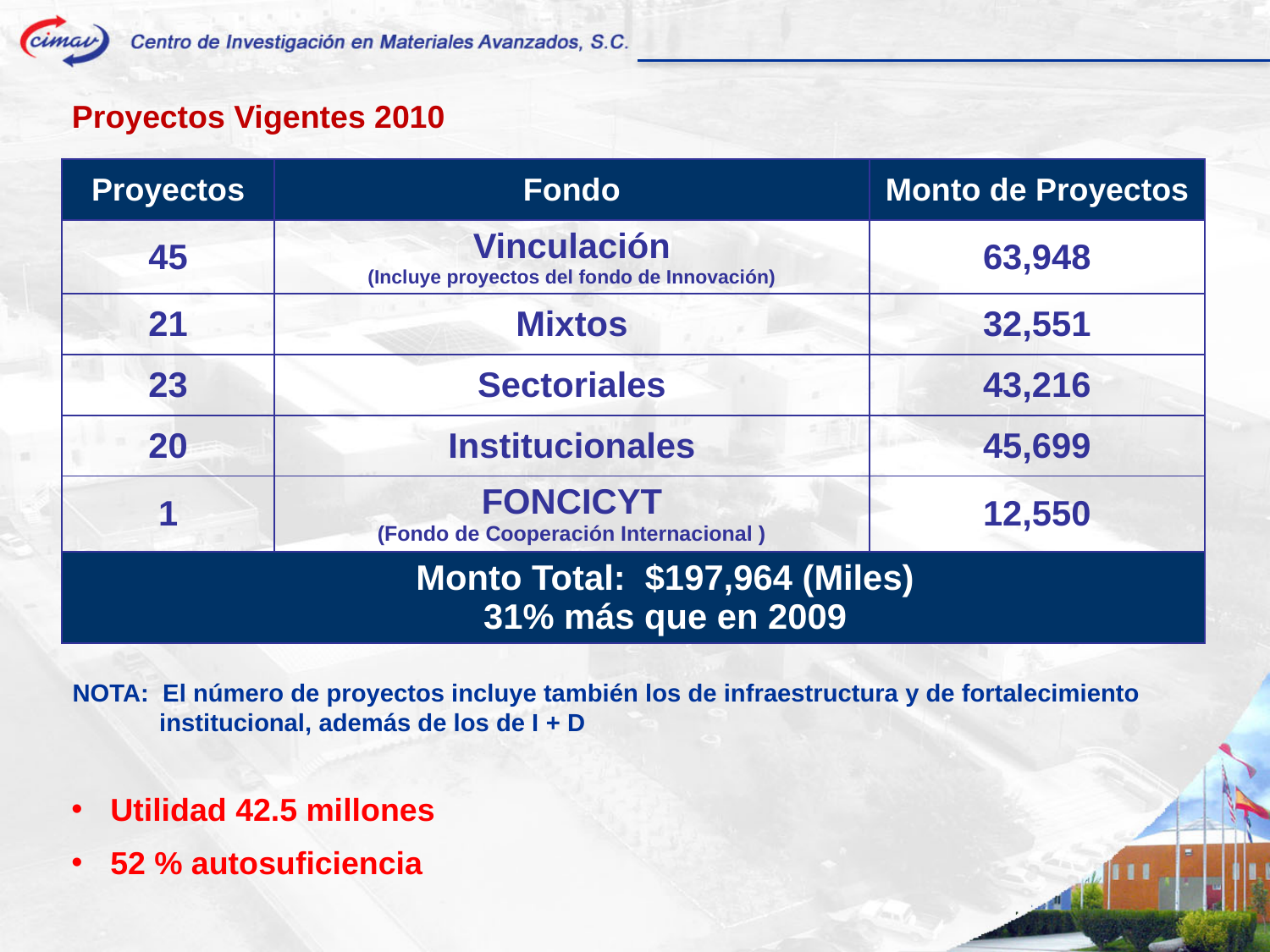

Proyectos Vigentes 2010
| Proyectos | Fondo | Monto de Proyectos |
| --- | --- | --- |
| 45 | Vinculación (Incluye proyectos del fondo de Innovación) | 63,948 |
| 21 | Mixtos | 32,551 |
| 23 | Sectoriales | 43,216 |
| 20 | Institucionales | 45,699 |
| 1 | FONCICYT (Fondo de Cooperación Internacional ) | 12,550 |
| Monto Total: $197,964 (Miles) 31% más que en 2009 |  |  |
NOTA:  El número de proyectos incluye también los de infraestructura y de fortalecimiento  institucional, además de los de I + D
 Utilidad 42.5 millones

 52 % autosuficiencia